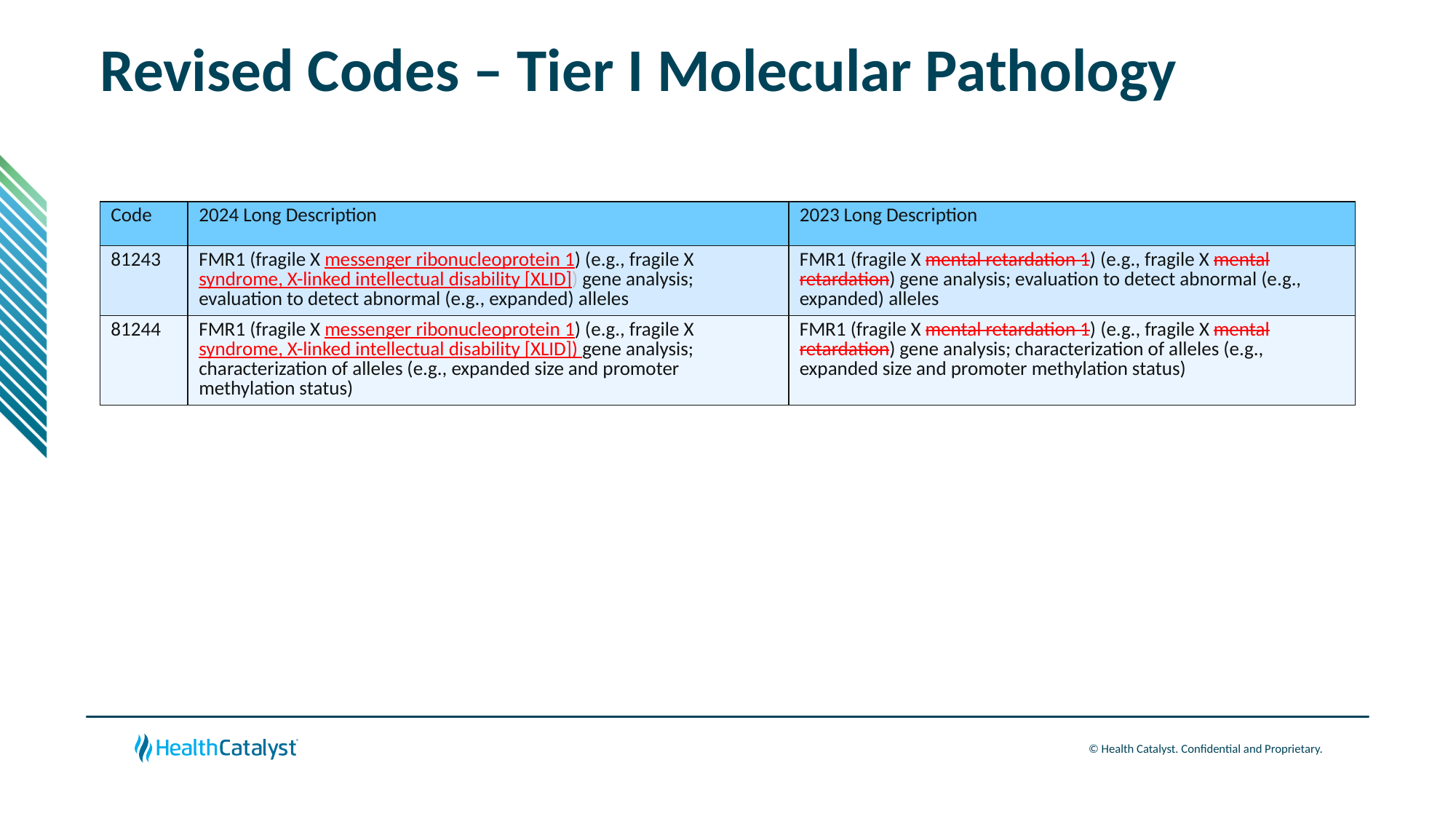

# Revised Codes – Tier I Molecular Pathology
| Code | 2024 Long Description | 2023 Long Description |
| --- | --- | --- |
| 81243 | FMR1 (fragile X messenger ribonucleoprotein 1) (e.g., fragile X syndrome, X-linked intellectual disability [XLID]) gene analysis; evaluation to detect abnormal (e.g., expanded) alleles | FMR1 (fragile X mental retardation 1) (e.g., fragile X mental retardation) gene analysis; evaluation to detect abnormal (e.g., expanded) alleles |
| 81244 | FMR1 (fragile X messenger ribonucleoprotein 1) (e.g., fragile X syndrome, X-linked intellectual disability [XLID]) gene analysis; characterization of alleles (e.g., expanded size and promoter methylation status) | FMR1 (fragile X mental retardation 1) (e.g., fragile X mental retardation) gene analysis; characterization of alleles (e.g., expanded size and promoter methylation status) |